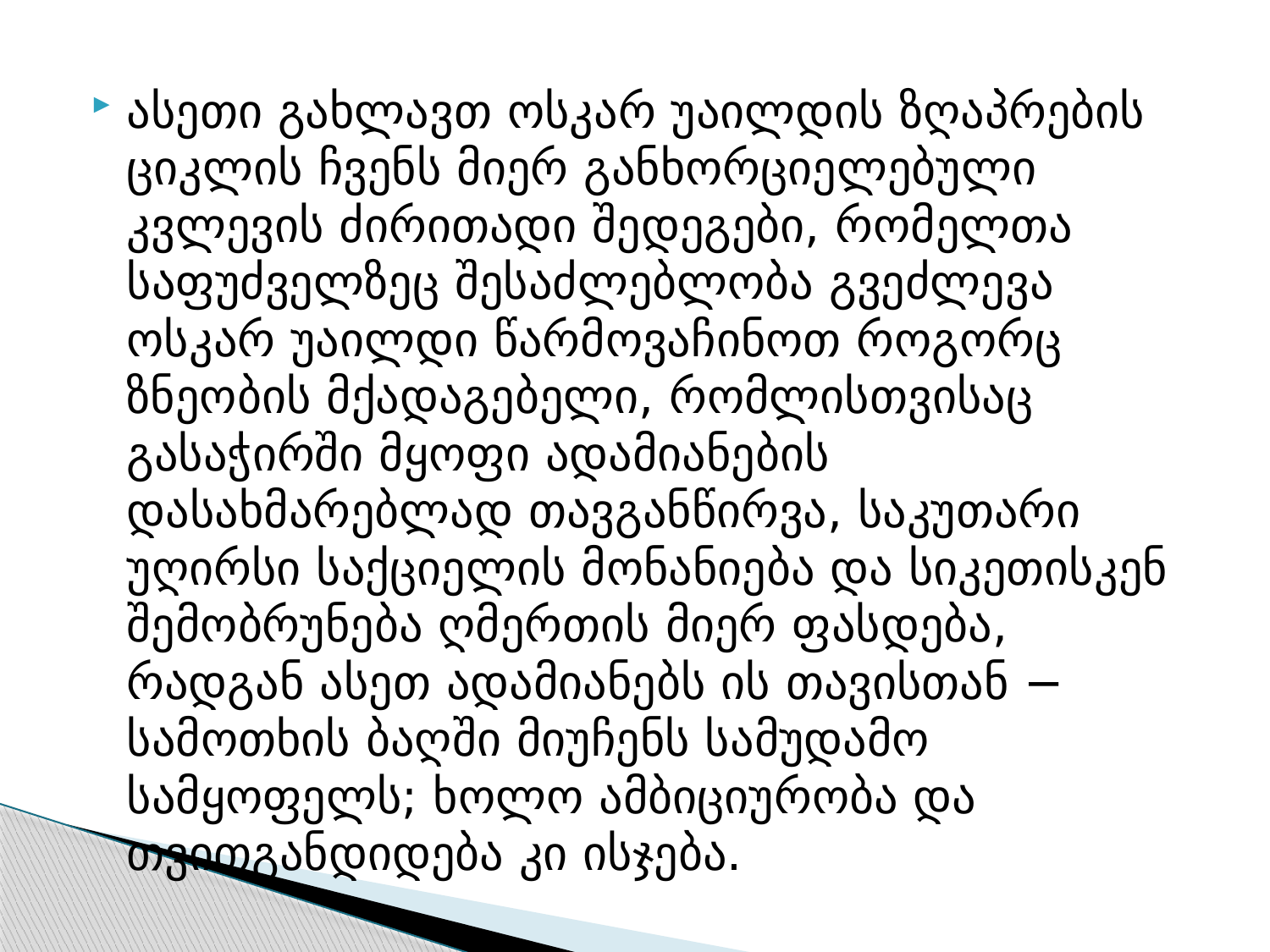

ასეთი გახლავთ ოსკარ უაილდის ზღაპრების ციკლის ჩვენს მიერ განხორციელებული კვლევის ძირითადი შედეგები, რომელთა საფუძველზეც შესაძლებლობა გვეძლევა ოსკარ უაილდი წარმოვაჩინოთ როგორც ზნეობის მქადაგებელი, რომლისთვისაც გასაჭირში მყოფი ადამიანების დასახმარებლად თავგანწირვა, საკუთარი უღირსი საქციელის მონანიება და სიკეთისკენ შემობრუნება ღმერთის მიერ ფასდება, რადგან ასეთ ადამიანებს ის თავისთან − სამოთხის ბაღში მიუჩენს სამუდამო სამყოფელს; ხოლო ამბიციურობა და თვითგანდიდება კი ისჯება.